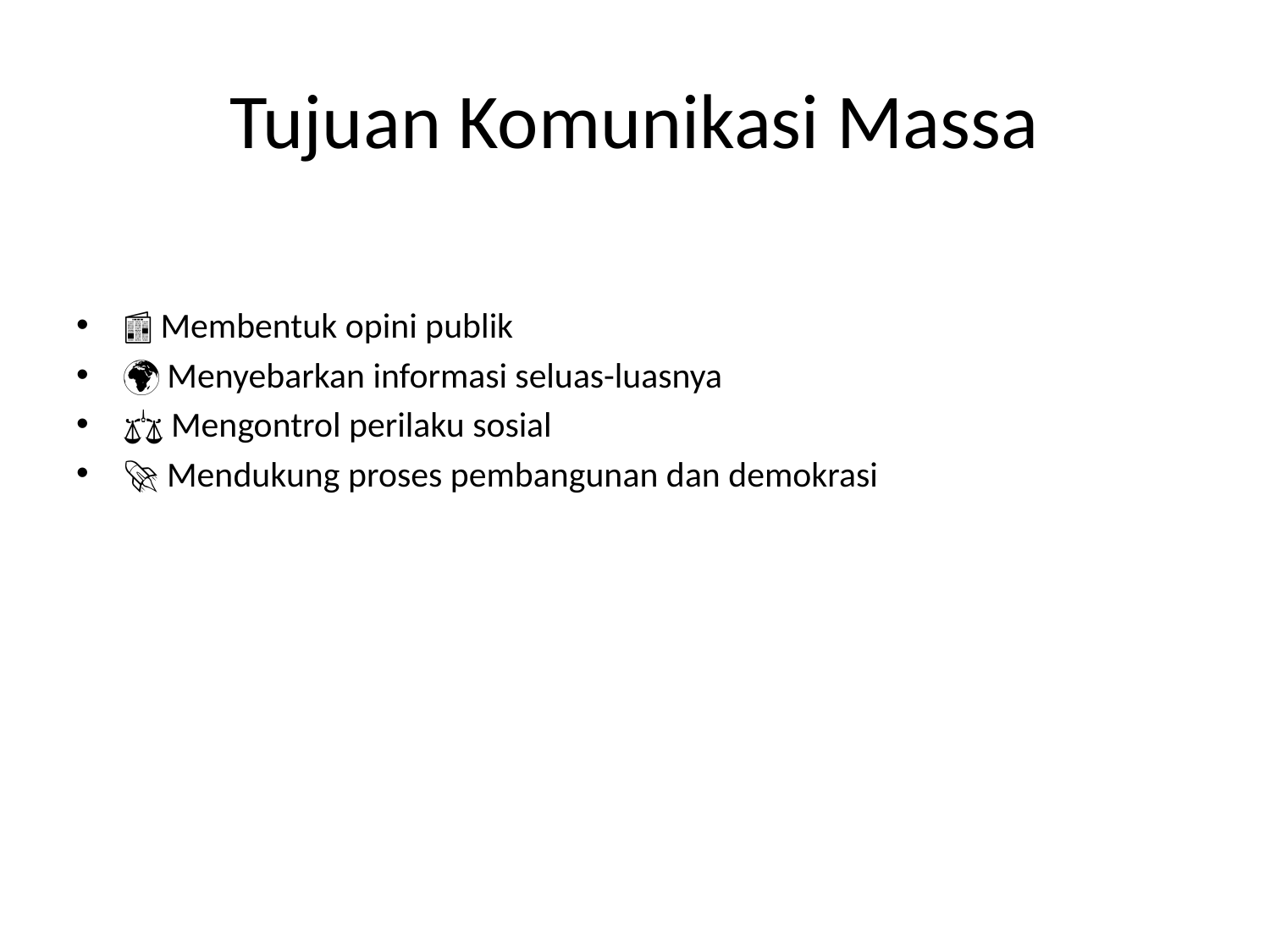

# Tujuan Komunikasi Massa

📰 Membentuk opini publik
🌍 Menyebarkan informasi seluas-luasnya
⚖️ Mengontrol perilaku sosial
🚀 Mendukung proses pembangunan dan demokrasi